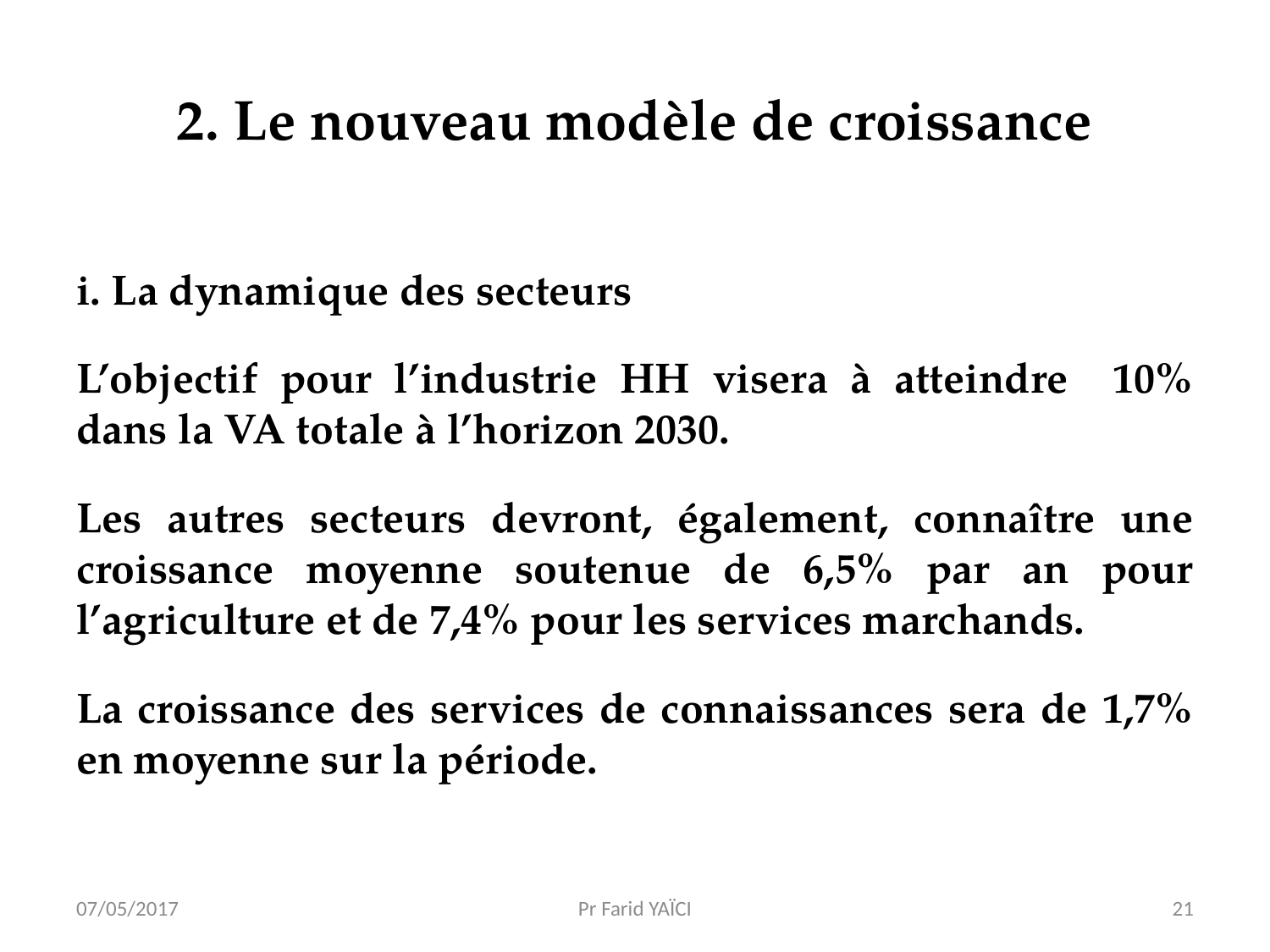

# 2. Le nouveau modèle de croissance

i. La dynamique des secteurs

L’objectif pour l’industrie HH visera à atteindre  10% dans la VA totale à l’horizon 2030.

Les autres secteurs devront, également, connaître une croissance moyenne soutenue de 6,5% par an pour l’agriculture et de 7,4% pour les services marchands.

La croissance des services de connaissances sera de 1,7% en moyenne sur la période.
07/05/2017
Pr Farid YAÏCI
21